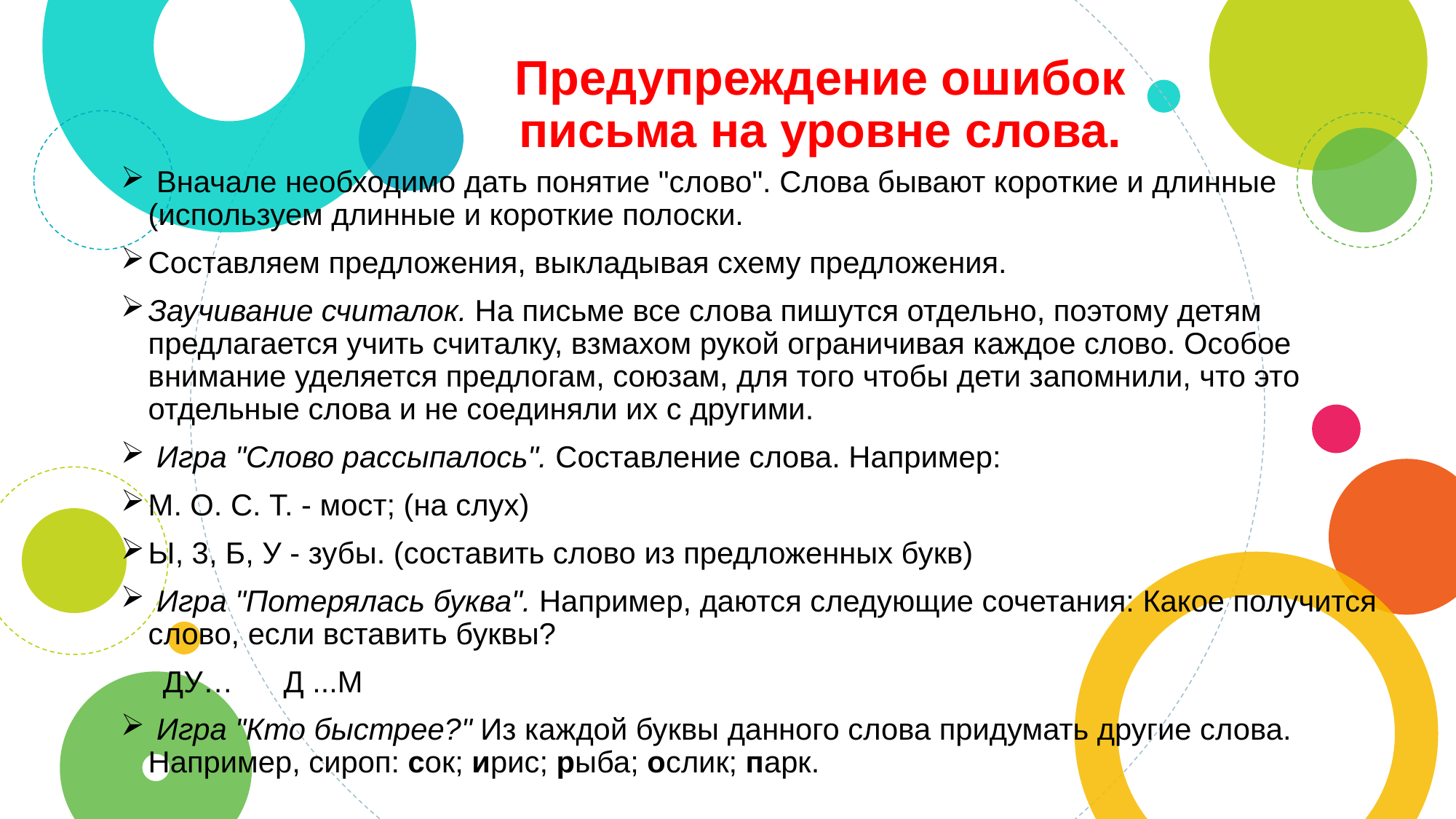

Предупреждение ошибок письма на уровне слова.
 Вначале необходимо дать понятие "слово". Слова бывают короткие и длинные (используем длинные и короткие полоски.
Составляем предложения, выкладывая схему предложения.
Заучивание считалок. На письме все слова пишутся отдельно, поэтому детям предлагается учить считалку, взмахом рукой ограничивая каждое слово. Особое внимание уделяется предлогам, союзам, для того чтобы дети запомнили, что это отдельные слова и не соединяли их с другими.
 Игра "Слово рассыпалось". Составление слова. Например:
М. О. С. Т. - мост; (на слух)
Ы, 3, Б, У - зубы. (составить слово из предложенных букв)
 Игра "Потерялась буква". Например, даются следующие сочетания: Какое получится слово, если вставить буквы?
     ДУ…      Д ...М
 Игра "Кто быстрее?" Из каждой буквы данного слова придумать другие слова. Например, сироп: сок; ирис; рыба; ослик; парк.